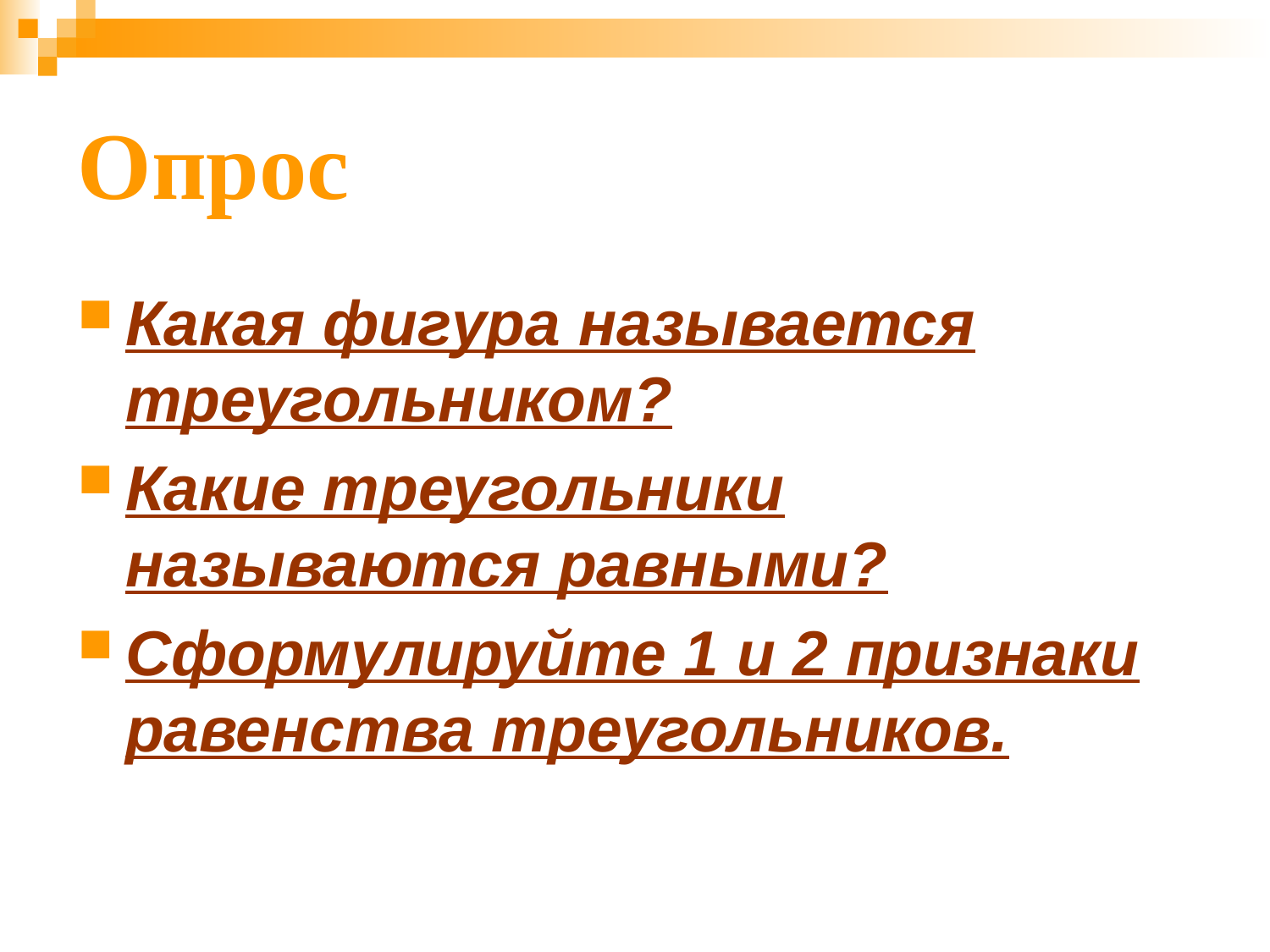

# Опрос
Какая фигура называется треугольником?
Какие треугольники называются равными?
Сформулируйте 1 и 2 признаки равенства треугольников.